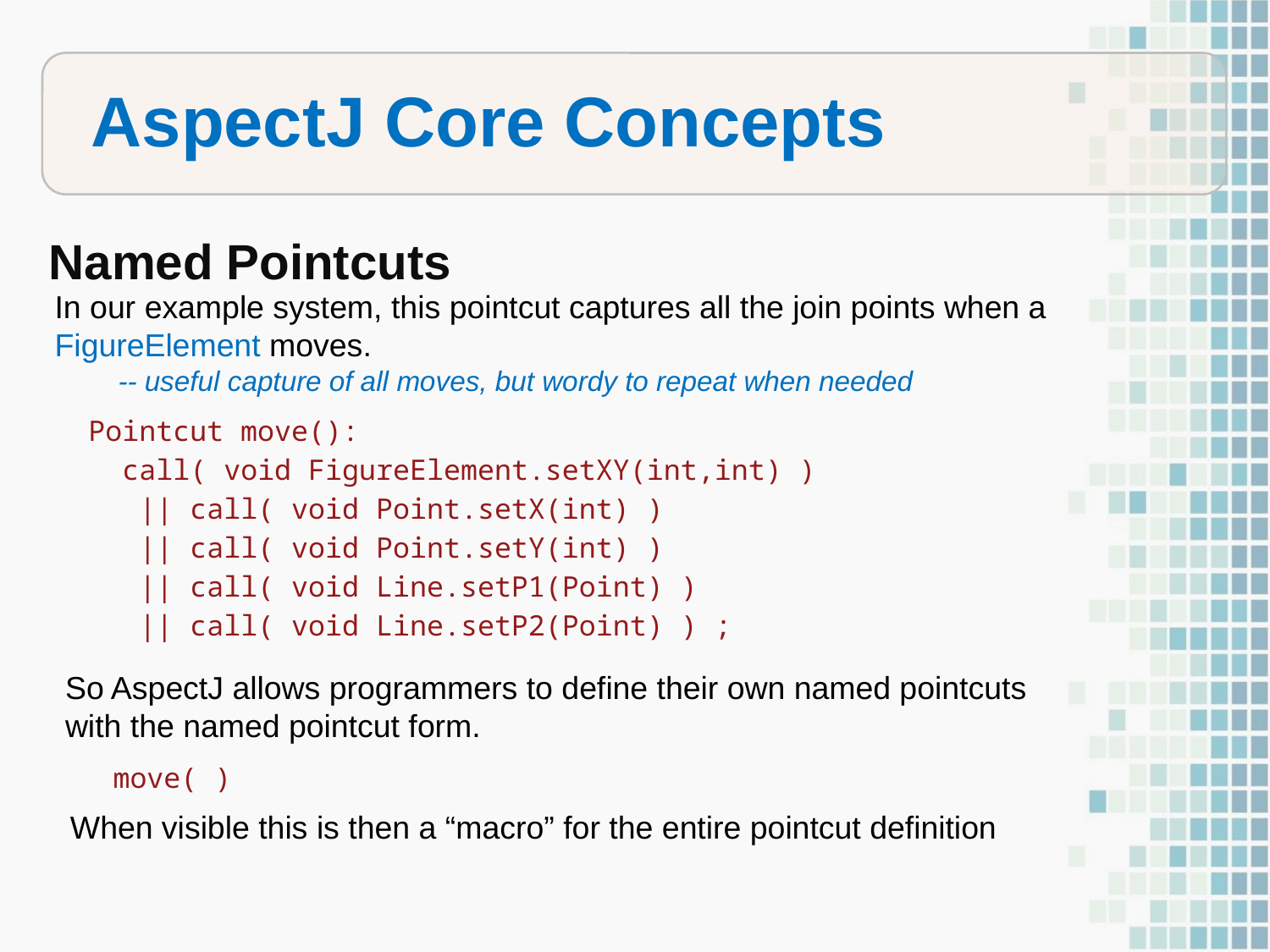

summarized in this table:
Differences in terminology

AspectJ Core Concepts
Named Pointcuts
In our example system, this pointcut captures all the join points when a FigureElement moves.
-- useful capture of all moves, but wordy to repeat when needed
Pointcut move():
  call( void FigureElement.setXY(int,int) )
   || call( void Point.setX(int) )
   || call( void Point.setY(int) )
   || call( void Line.setP1(Point) )
   || call( void Line.setP2(Point) ) ;
So AspectJ allows programmers to define their own named pointcuts with the named pointcut form.
move( )
When visible this is then a “macro” for the entire pointcut definition